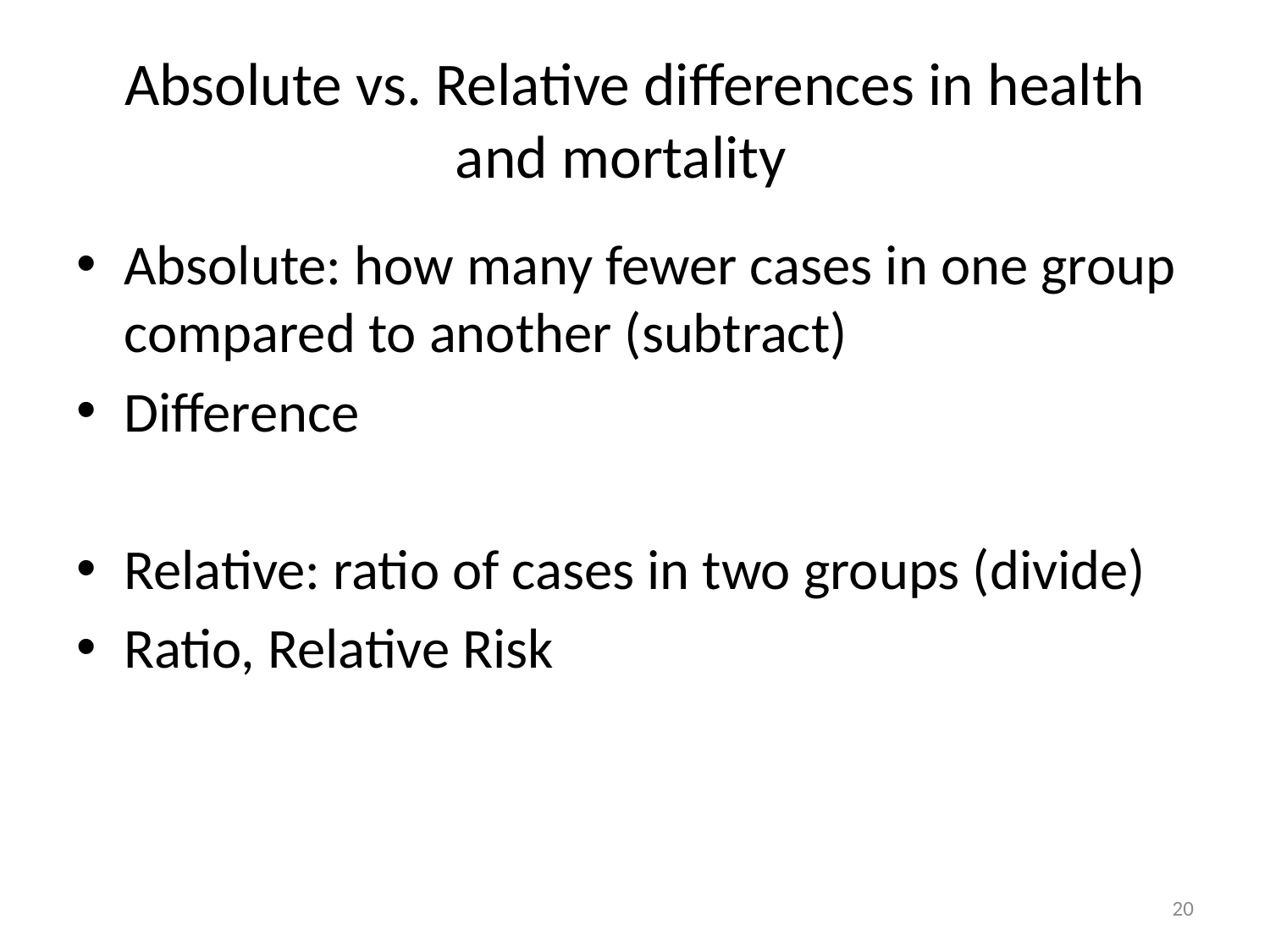

# Absolute vs. Relative differences in health and mortality
Absolute: how many fewer cases in one group compared to another (subtract)
Difference

Relative: ratio of cases in two groups (divide)
Ratio, Relative Risk

20